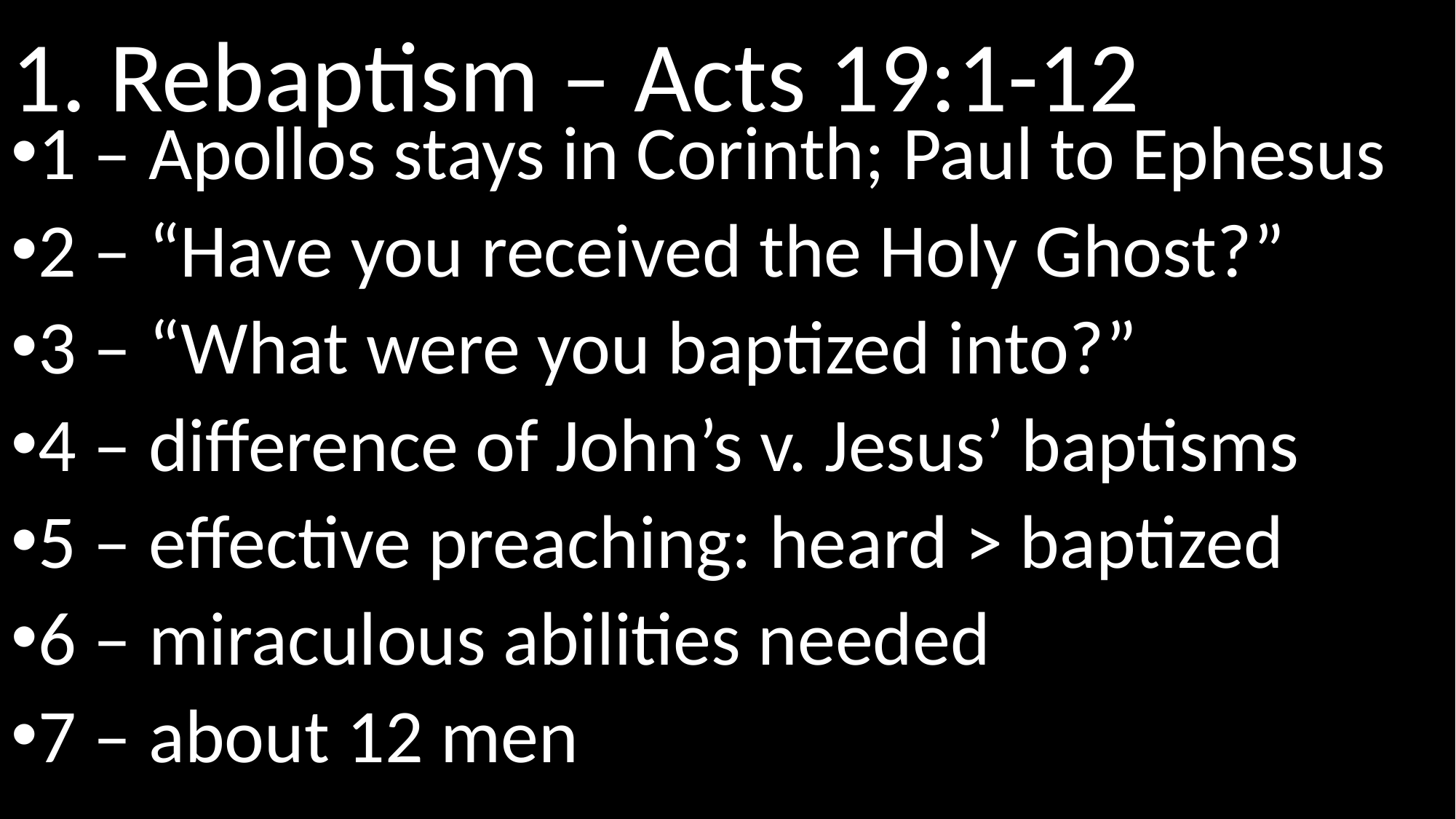

# 1. Rebaptism – Acts 19:1-12
1 – Apollos stays in Corinth; Paul to Ephesus
2 – “Have you received the Holy Ghost?”
3 – “What were you baptized into?”
4 – difference of John’s v. Jesus’ baptisms
5 – effective preaching: heard > baptized
6 – miraculous abilities needed
7 – about 12 men